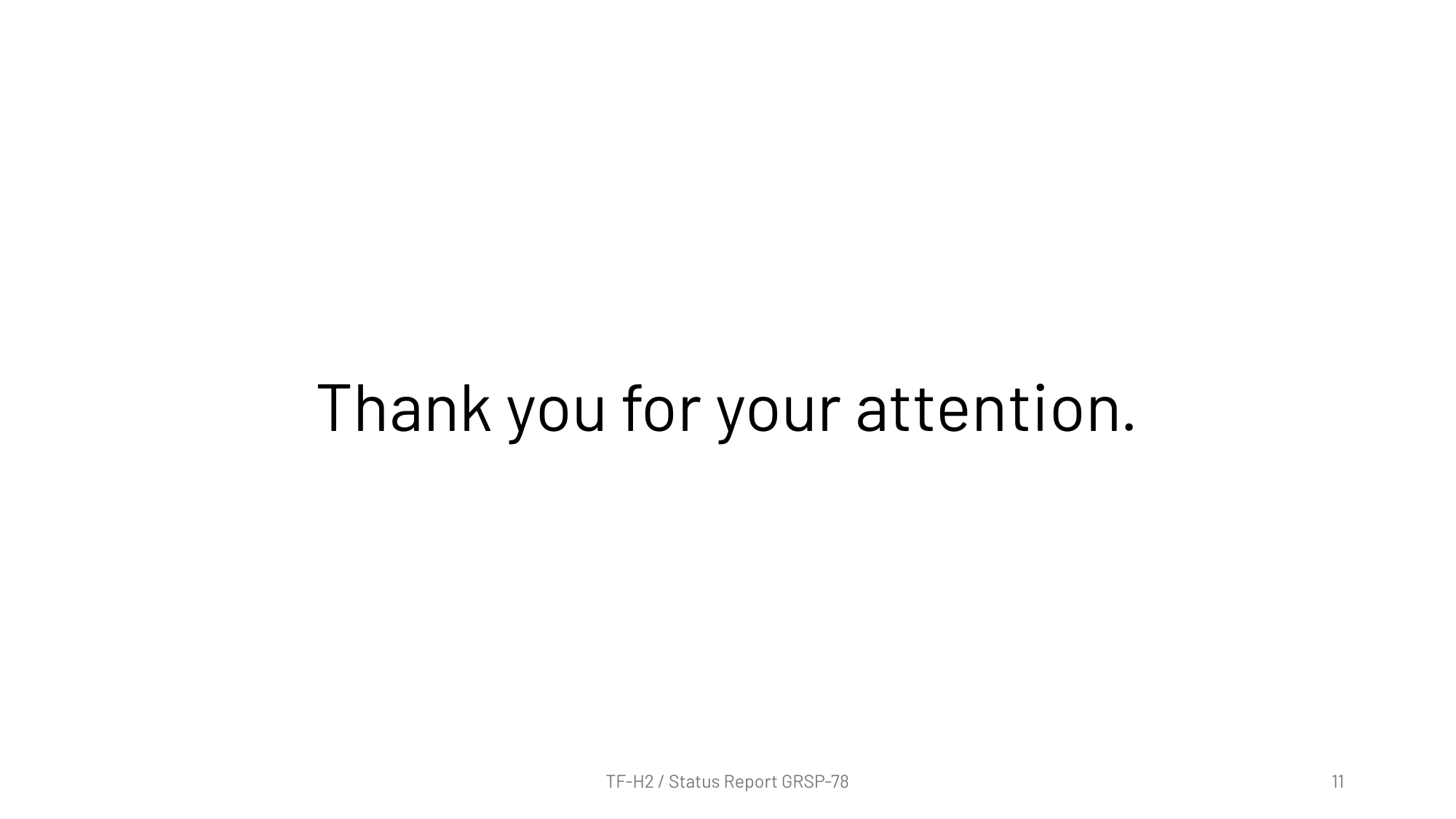

# Thank you for your attention.
TF-H2 / Status Report GRSP-78
11